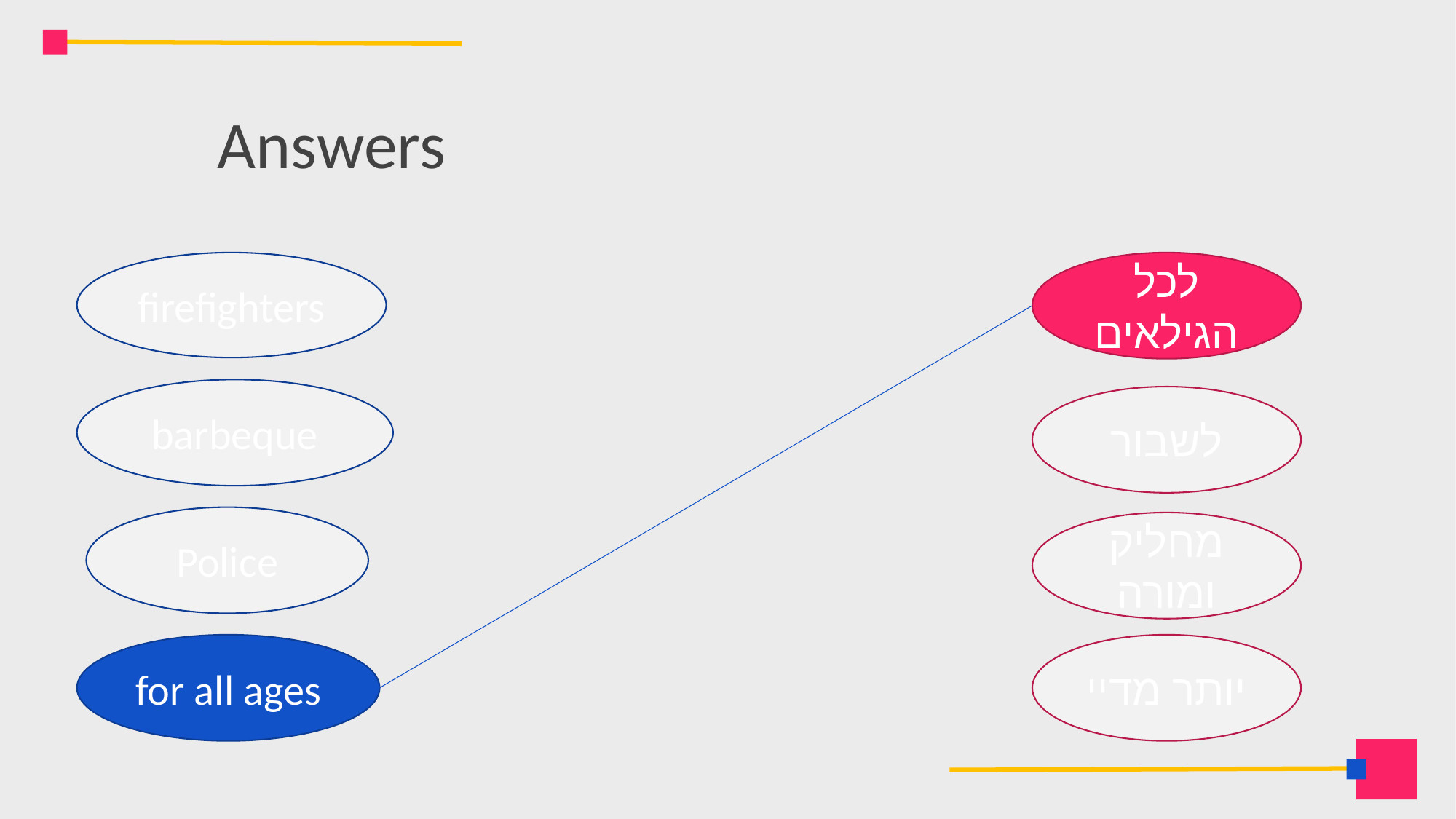

# Answers
לכל הגילאים
firefighters
barbeque
לשבור
Police
מחליק ומורה
for all ages
יותר מדיי